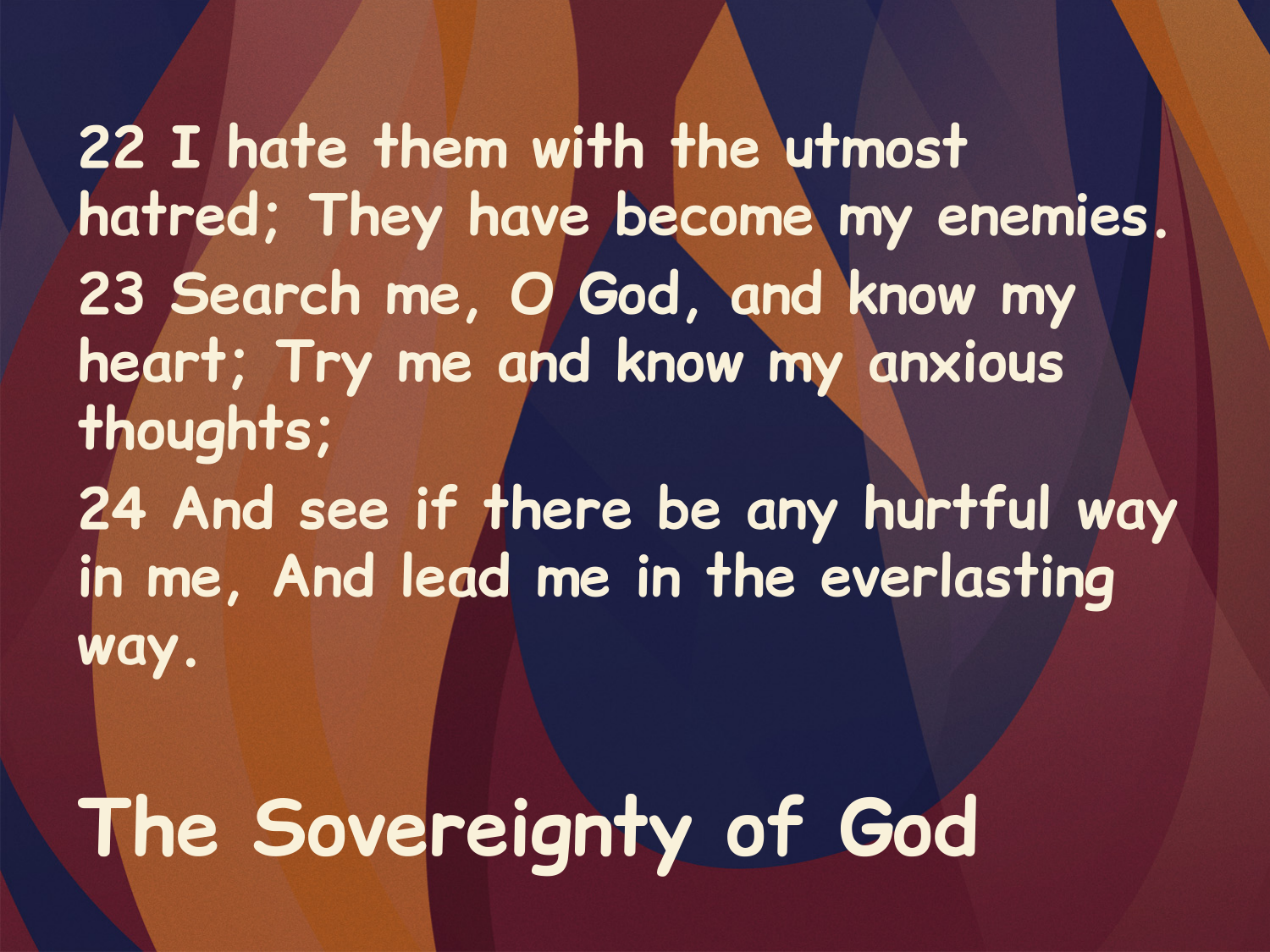

22 I hate them with the utmost hatred; They have become my enemies.
23 Search me, O God, and know my heart; Try me and know my anxious thoughts;
24 And see if there be any hurtful way in me, And lead me in the everlasting way.
The Sovereignty of God